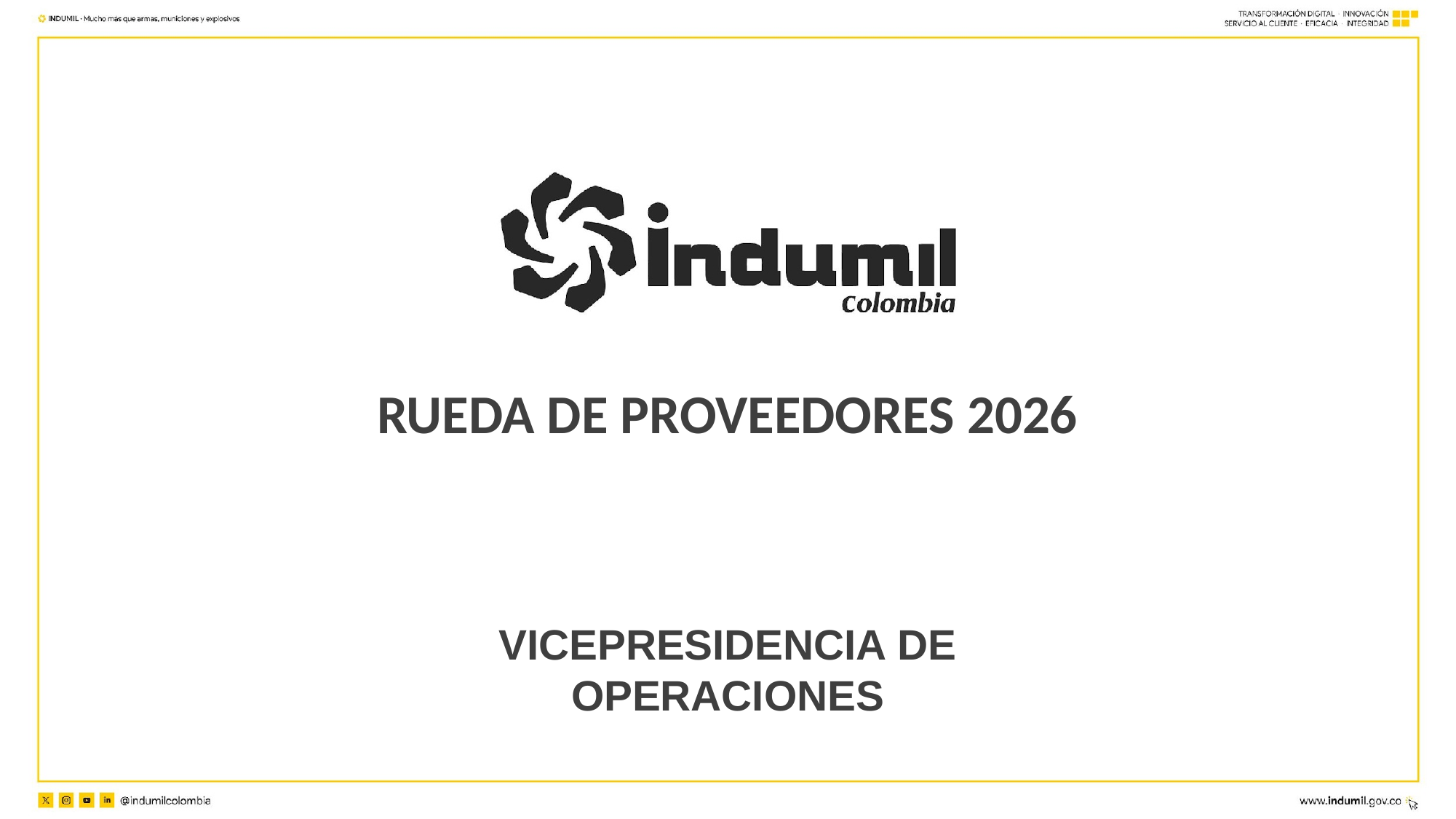

RUEDA DE PROVEEDORES 2026
VICEPRESIDENCIA DE OPERACIONES